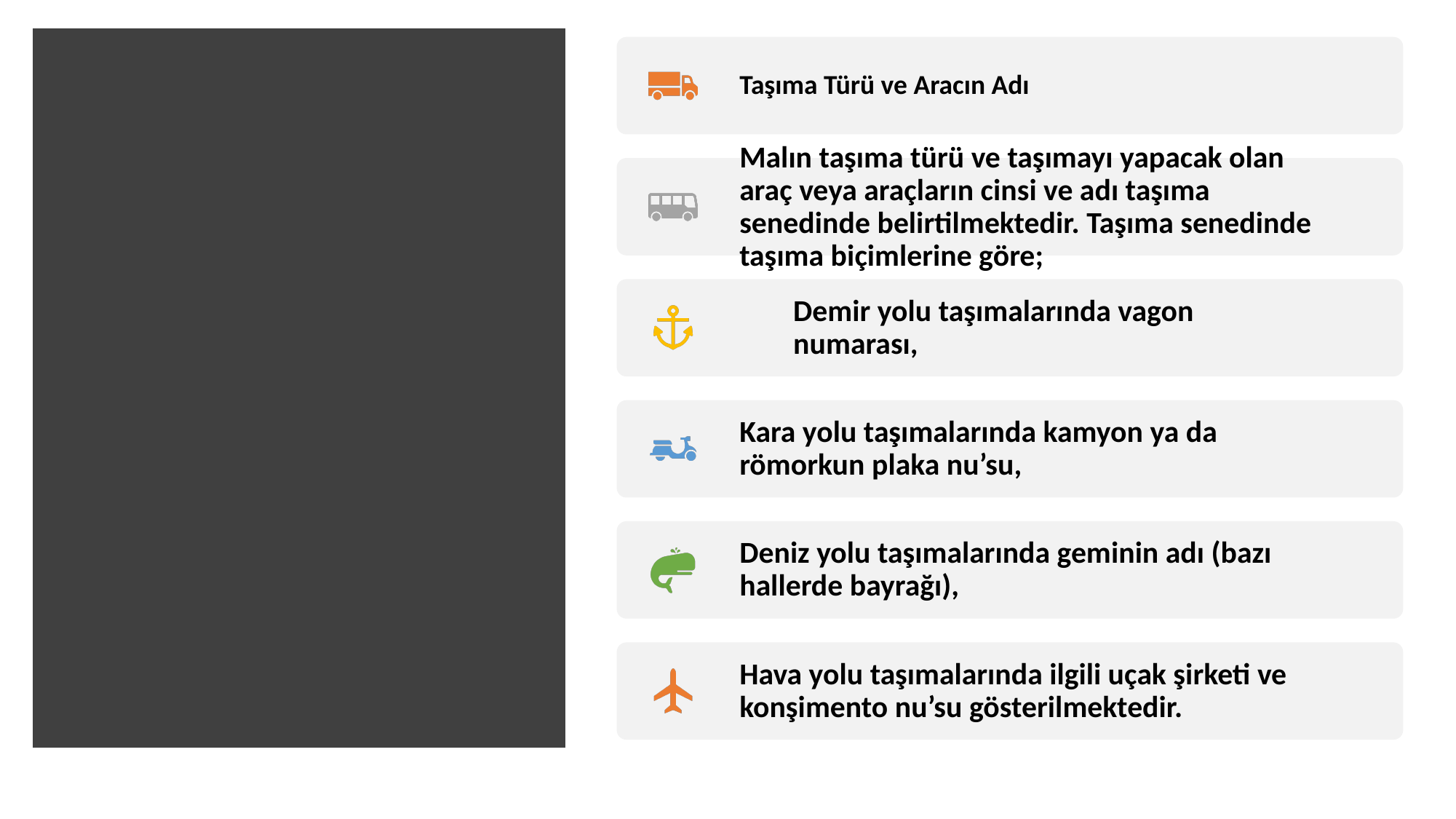

Taşıma Türü ve Aracın Adı
Malın taşıma türü ve taşımayı yapacak olan araç veya araçların cinsi ve adı taşıma senedinde belirtilmektedir. Taşıma senedinde taşıma biçimlerine göre;
Demir yolu taşımalarında vagon numarası,
Kara yolu taşımalarında kamyon ya da römorkun plaka nu’su,
Deniz yolu taşımalarında geminin adı (bazı hallerde bayrağı),
Hava yolu taşımalarında ilgili uçak şirketi ve konşimento nu’su gösterilmektedir.